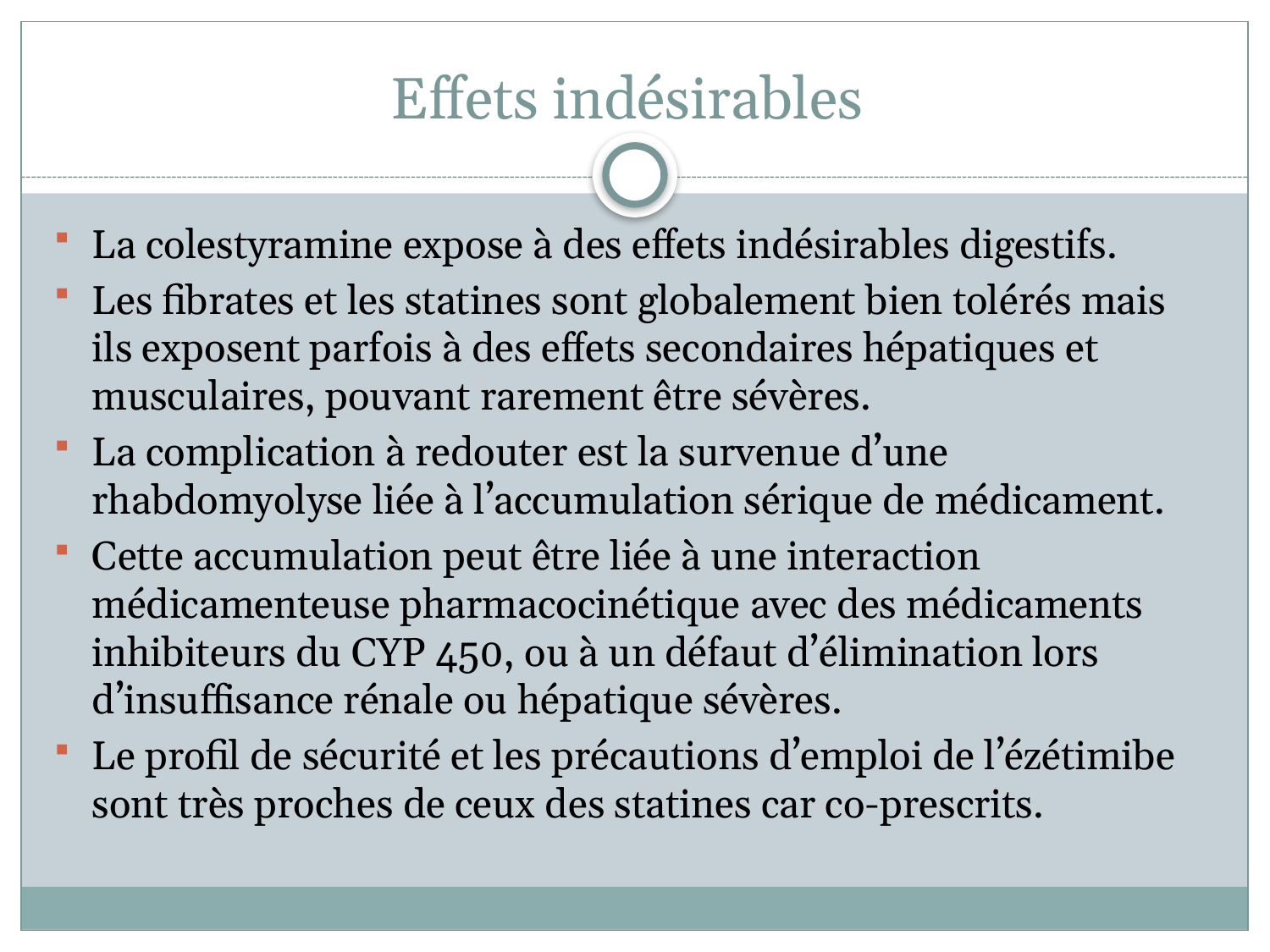

# Effets indésirables
La colestyramine expose à des effets indésirables digestifs.
Les fibrates et les statines sont globalement bien tolérés mais ils exposent parfois à des effets secondaires hépatiques et musculaires, pouvant rarement être sévères.
La complication à redouter est la survenue d’une rhabdomyolyse liée à l’accumulation sérique de médicament.
Cette accumulation peut être liée à une interaction médicamenteuse pharmacocinétique avec des médicaments inhibiteurs du CYP 450, ou à un défaut d’élimination lors d’insuffisance rénale ou hépatique sévères.
Le profil de sécurité et les précautions d’emploi de l’ézétimibe sont très proches de ceux des statines car co-prescrits.